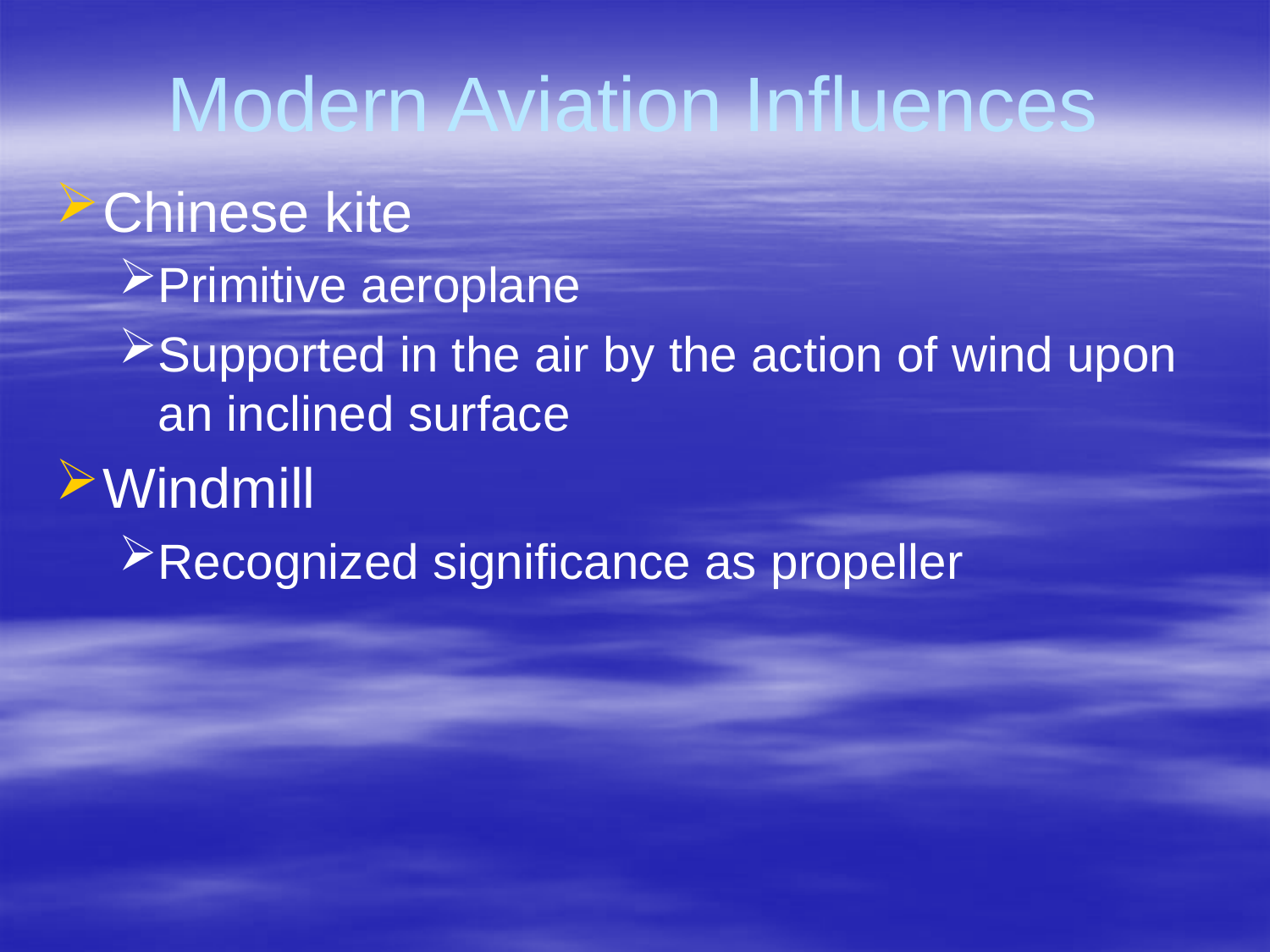

# Modern Aviation Influences
Chinese kite
Primitive aeroplane
Supported in the air by the action of wind upon an inclined surface
Windmill
Recognized significance as propeller